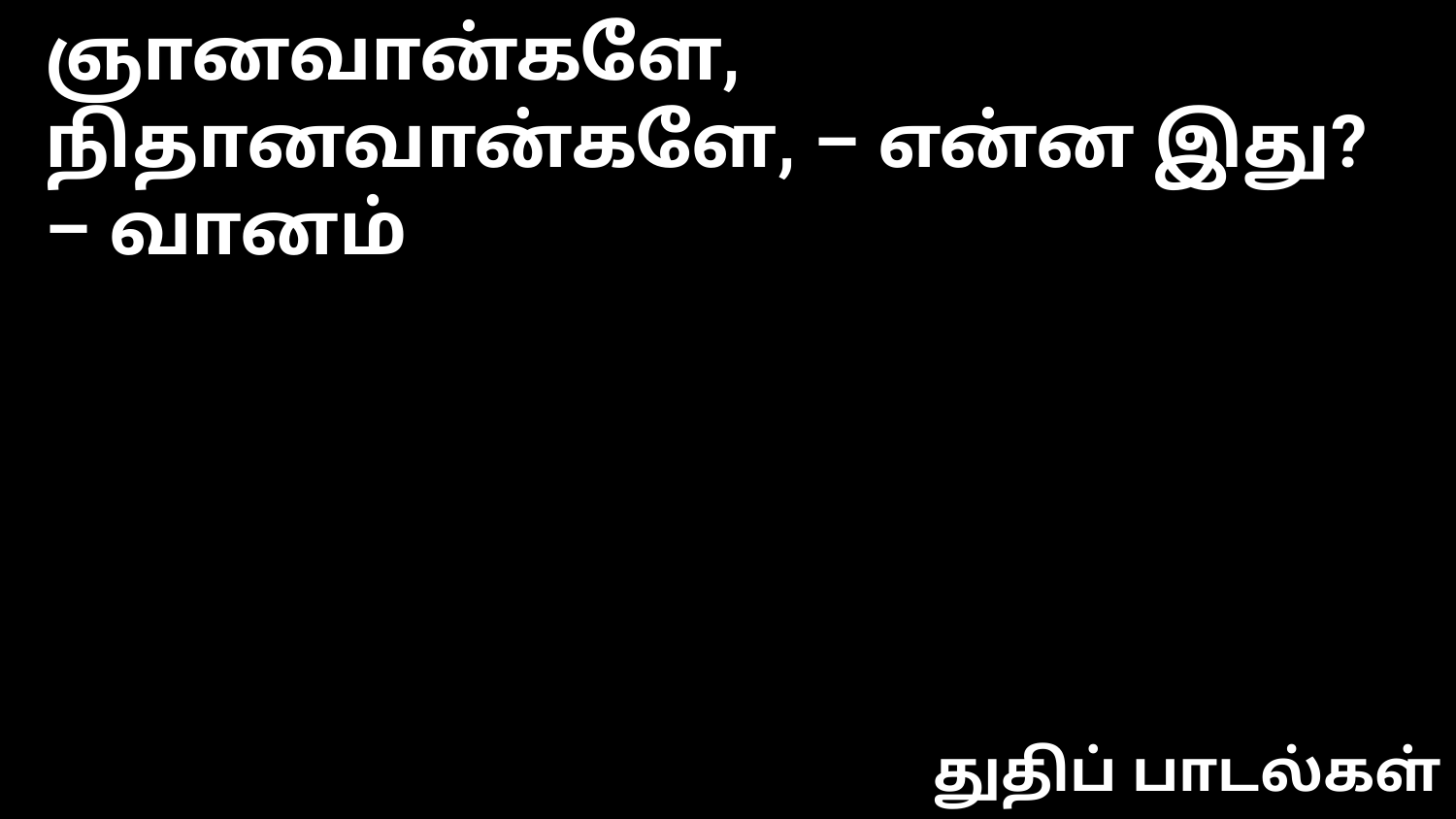

ஞானவான்களே, நிதானவான்களே, – என்ன இது? – வானம்

துதிப் பாடல்கள்